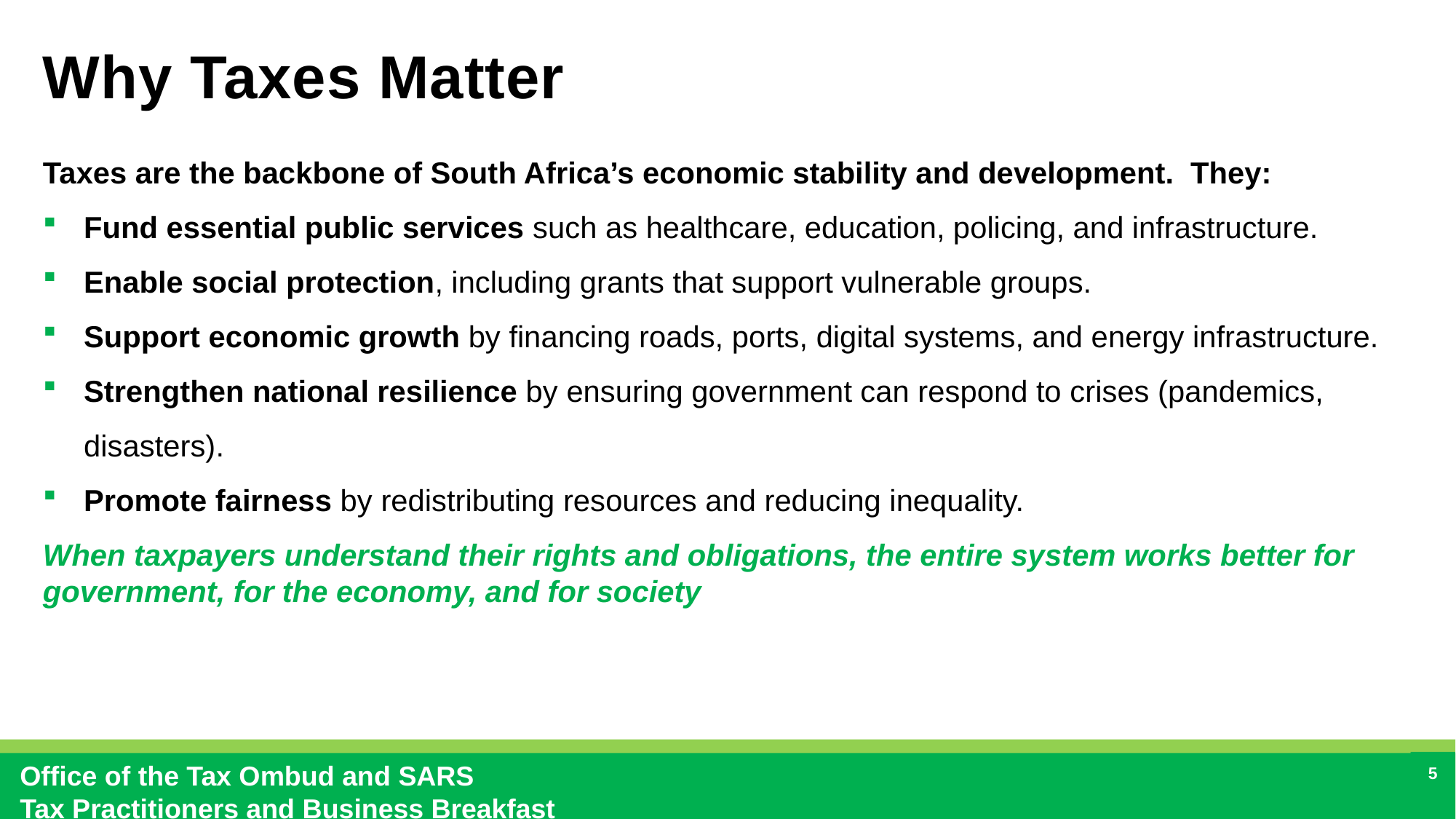

# Why Taxes Matter
Taxes are the backbone of South Africa’s economic stability and development.  They:
Fund essential public services such as healthcare, education, policing, and infrastructure.
Enable social protection, including grants that support vulnerable groups.
Support economic growth by financing roads, ports, digital systems, and energy infrastructure.
Strengthen national resilience by ensuring government can respond to crises (pandemics, disasters).
Promote fairness by redistributing resources and reducing inequality.

When taxpayers understand their rights and obligations, the entire system works better for government, for the economy, and for society

5